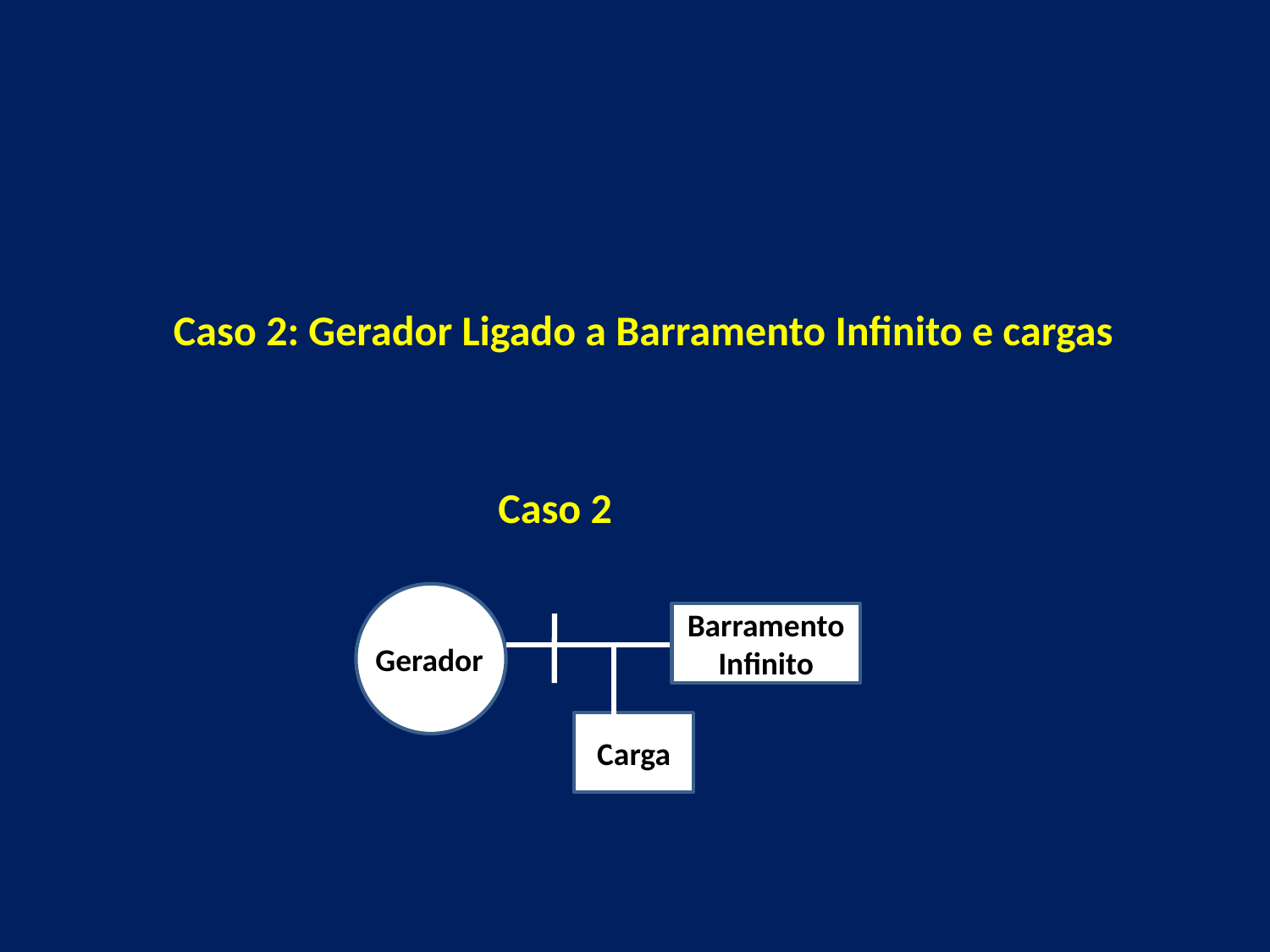

Caso 2: Gerador Ligado a Barramento Infinito e cargas
Caso 2

Barramento
Infinito
Gerador
Carga